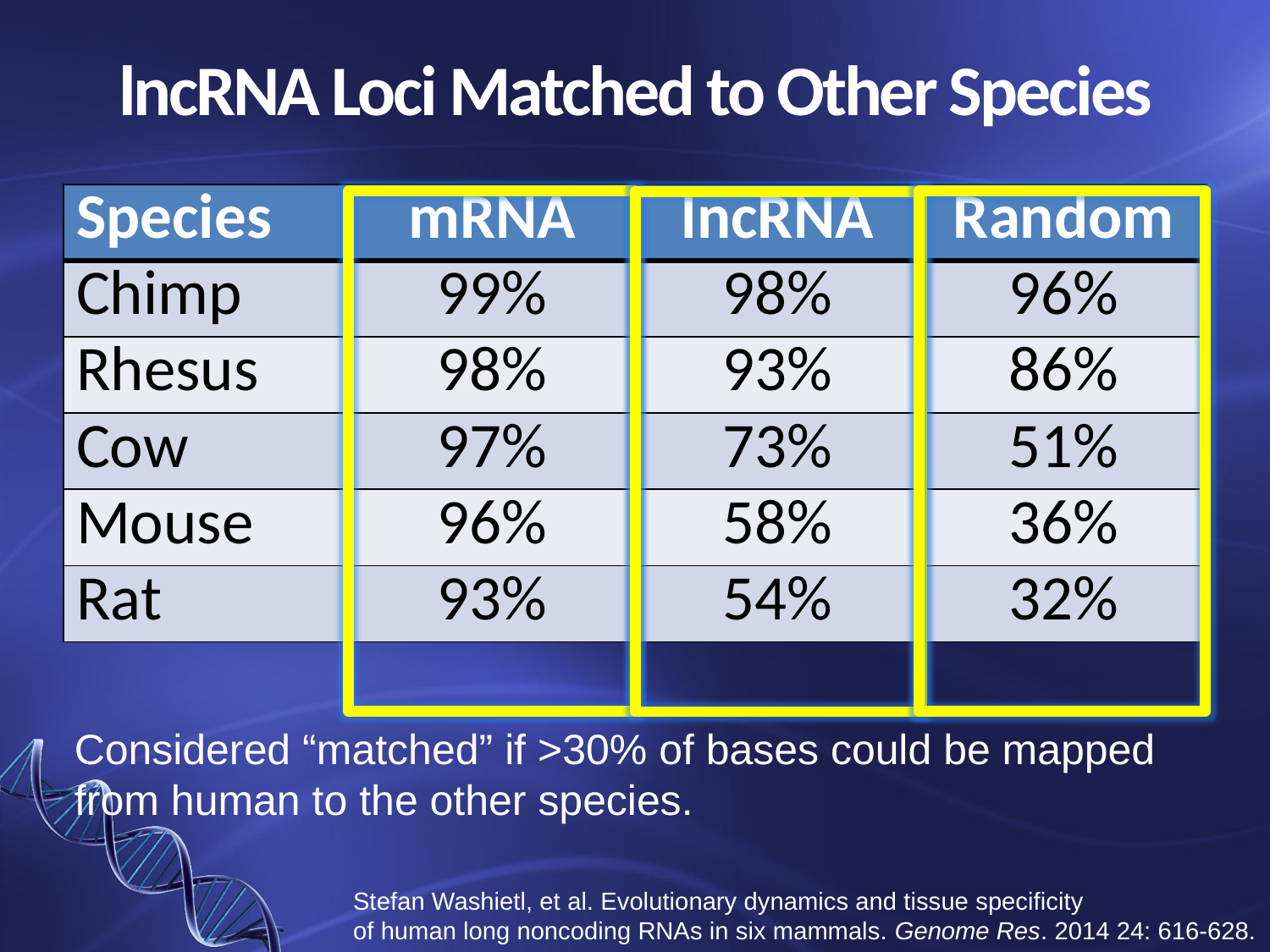

# lncRNA Loci Matched to Other Species
| Species | mRNA | lncRNA | Random |
| --- | --- | --- | --- |
| Chimp | 99% | 98% | 96% |
| Rhesus | 98% | 93% | 86% |
| Cow | 97% | 73% | 51% |
| Mouse | 96% | 58% | 36% |
| Rat | 93% | 54% | 32% |

Considered “matched” if >30% of bases could be mapped from human to the other species.
Stefan Washietl, et al. Evolutionary dynamics and tissue specificity
of human long noncoding RNAs in six mammals. Genome Res. 2014 24: 616-628.